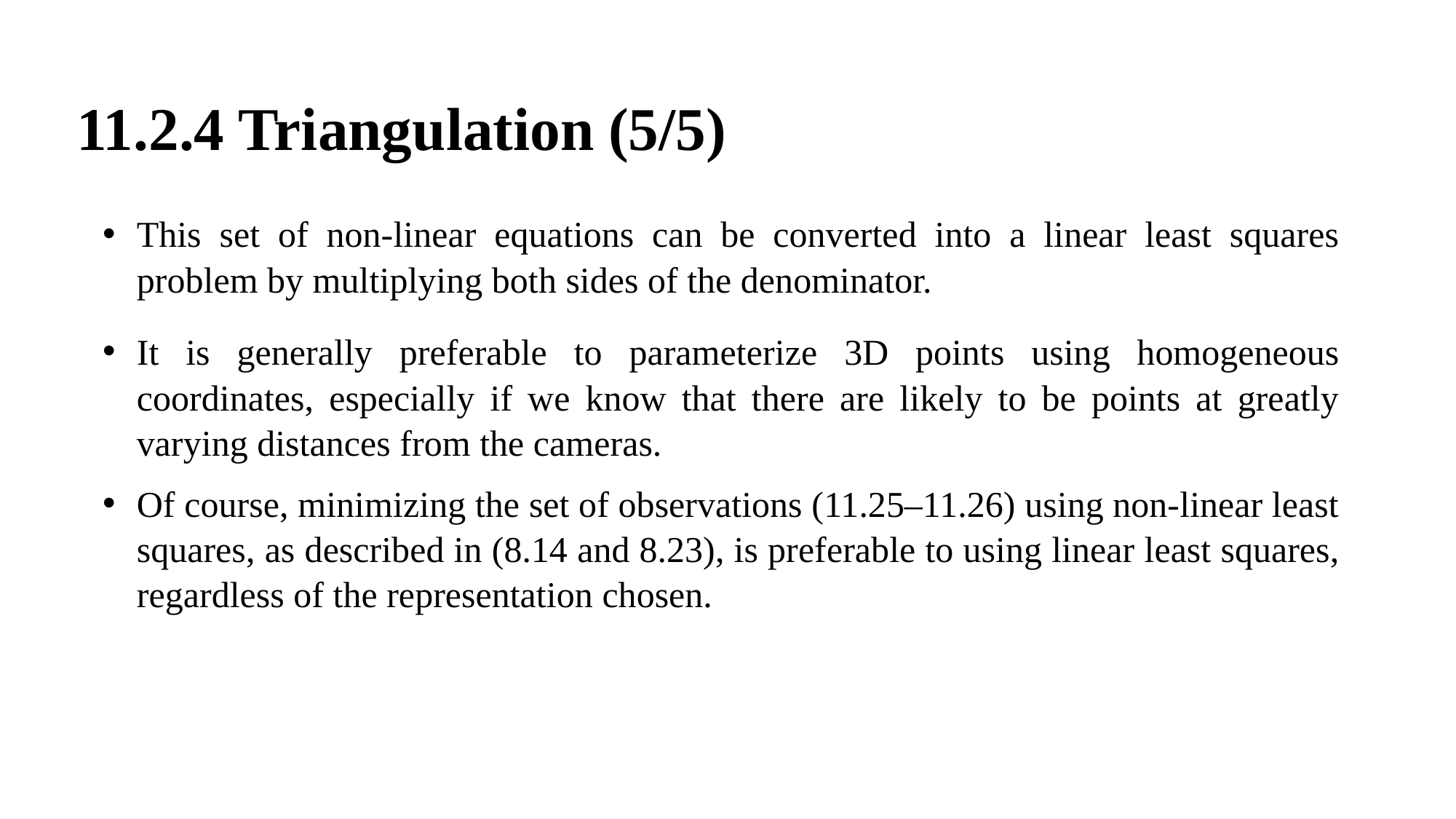

11.2.4 Triangulation (5/5)
This set of non-linear equations can be converted into a linear least squares problem by multiplying both sides of the denominator.
It is generally preferable to parameterize 3D points using homogeneous coordinates, especially if we know that there are likely to be points at greatly varying distances from the cameras.
Of course, minimizing the set of observations (11.25–11.26) using non-linear least squares, as described in (8.14 and 8.23), is preferable to using linear least squares, regardless of the representation chosen.